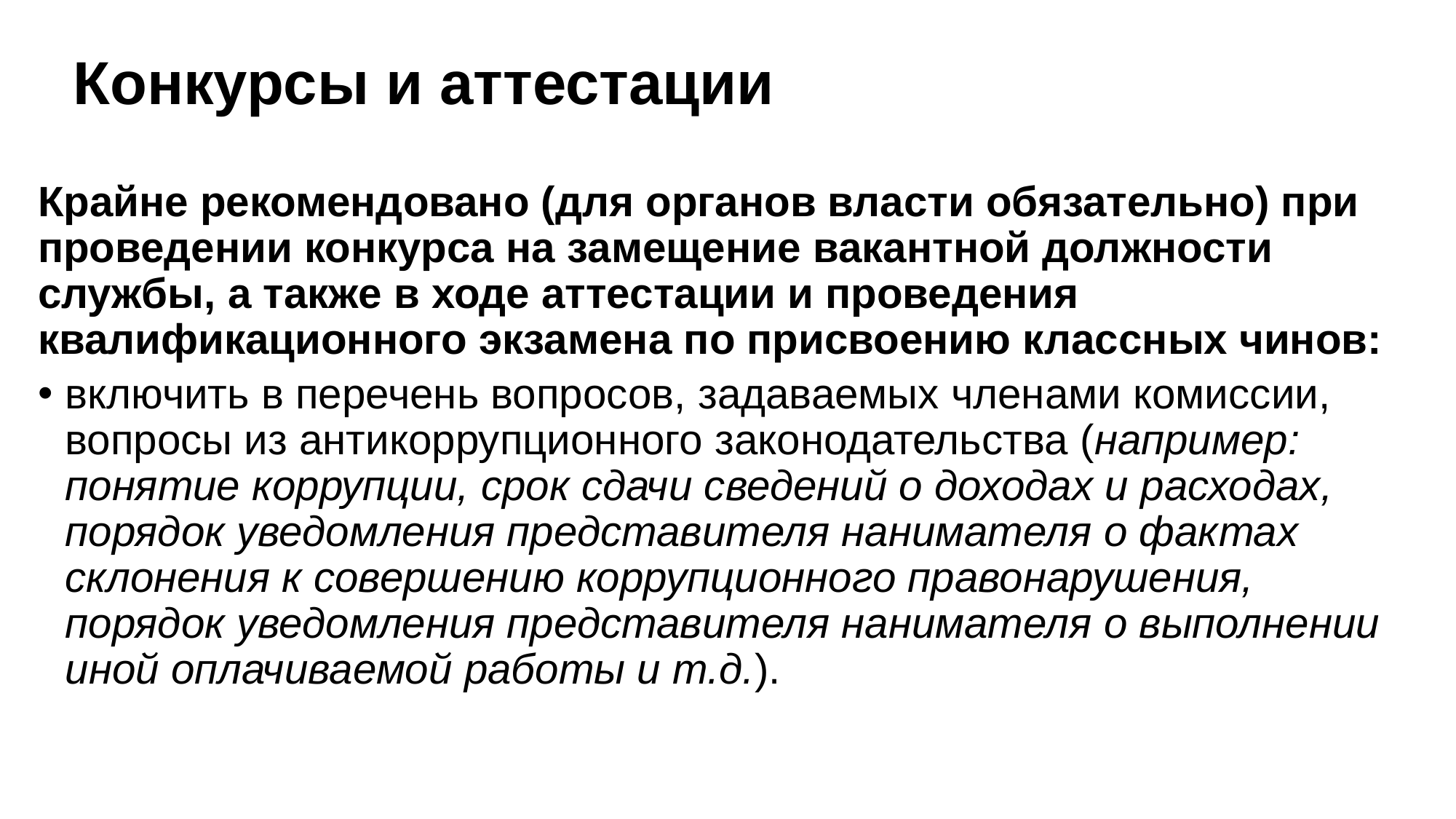

# Конкурсы и аттестации
Крайне рекомендовано (для органов власти обязательно) при проведении конкурса на замещение вакантной должности службы, а также в ходе аттестации и проведения квалификационного экзамена по присвоению классных чинов:
включить в перечень вопросов, задаваемых членами комиссии, вопросы из антикоррупционного законодательства (например: понятие коррупции, срок сдачи сведений о доходах и расходах, порядок уведомления представителя нанимателя о фактах склонения к совершению коррупционного правонарушения, порядок уведомления представителя нанимателя о выполнении иной оплачиваемой работы и т.д.).